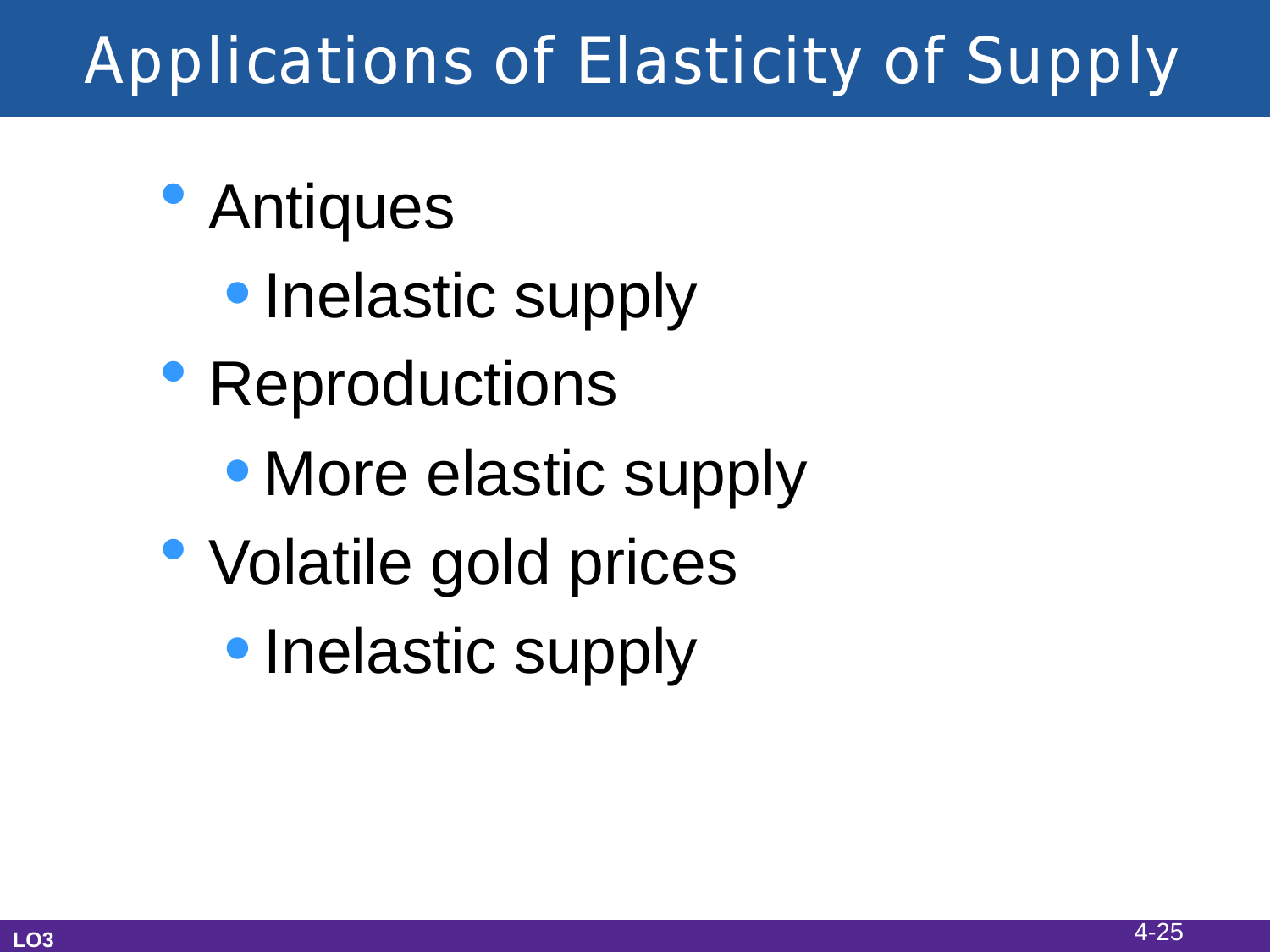

# Applications of Elasticity of Supply
Antiques
Inelastic supply
Reproductions
More elastic supply
Volatile gold prices
Inelastic supply

4-25
LO3